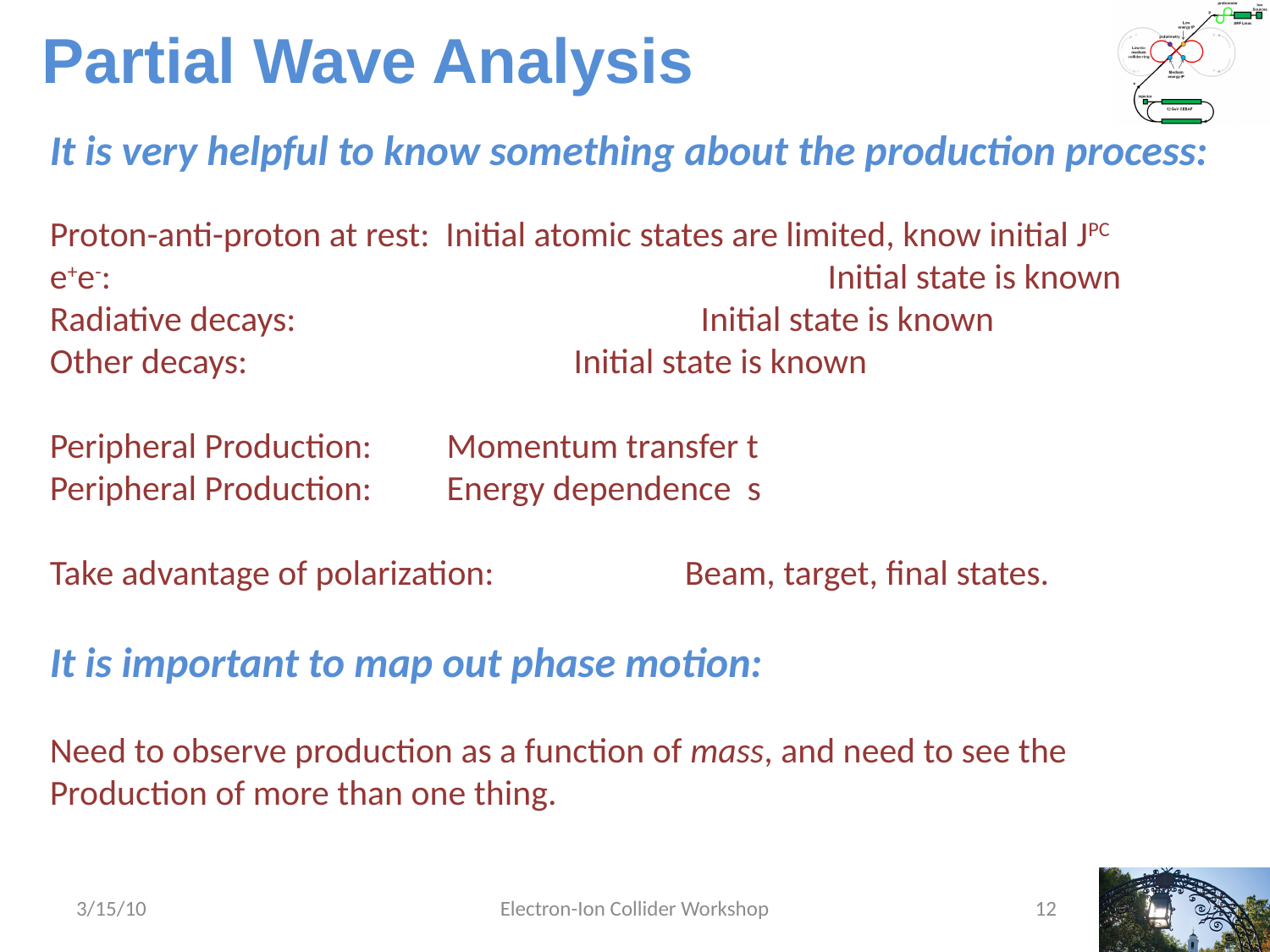

# Partial Wave Analysis
It is very helpful to know something about the production process:

Proton-anti-proton at rest:  Initial atomic states are limited, know initial JPC
e+e-:						  Initial state is known
Radiative decays: 			  Initial state is known
Other decays: 			  Initial state is known

Peripheral Production:	  Momentum transfer t
Peripheral Production:	  Energy dependence  s

Take advantage of polarization:		Beam, target, final states.

It is important to map out phase motion:

Need to observe production as a function of mass, and need to see the
Production of more than one thing.
3/15/10
Electron-Ion Collider Workshop
12